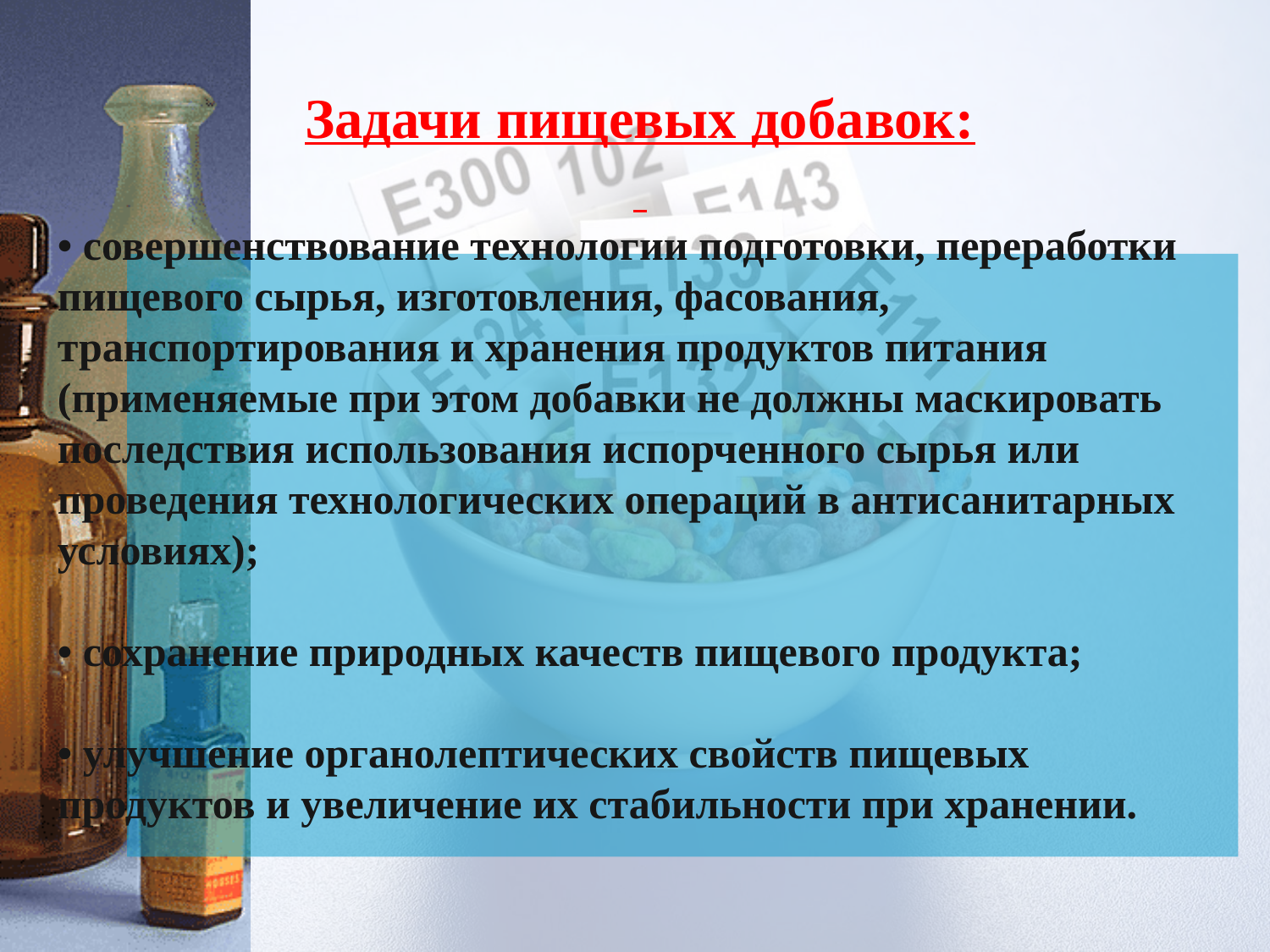

Задачи пищевых добавок:

• совершенствование технологии подготовки, переработки пищевого сырья, изготовления, фасования, транспортирования и хранения продуктов питания (применяемые при этом добавки не должны маскировать последствия использования испорченного сырья или проведения технологических операций в антисанитарных условиях);

• сохранение природных качеств пищевого продукта;

• улучшение органолептических свойств пищевых
продуктов и увеличение их стабильности при хранении.